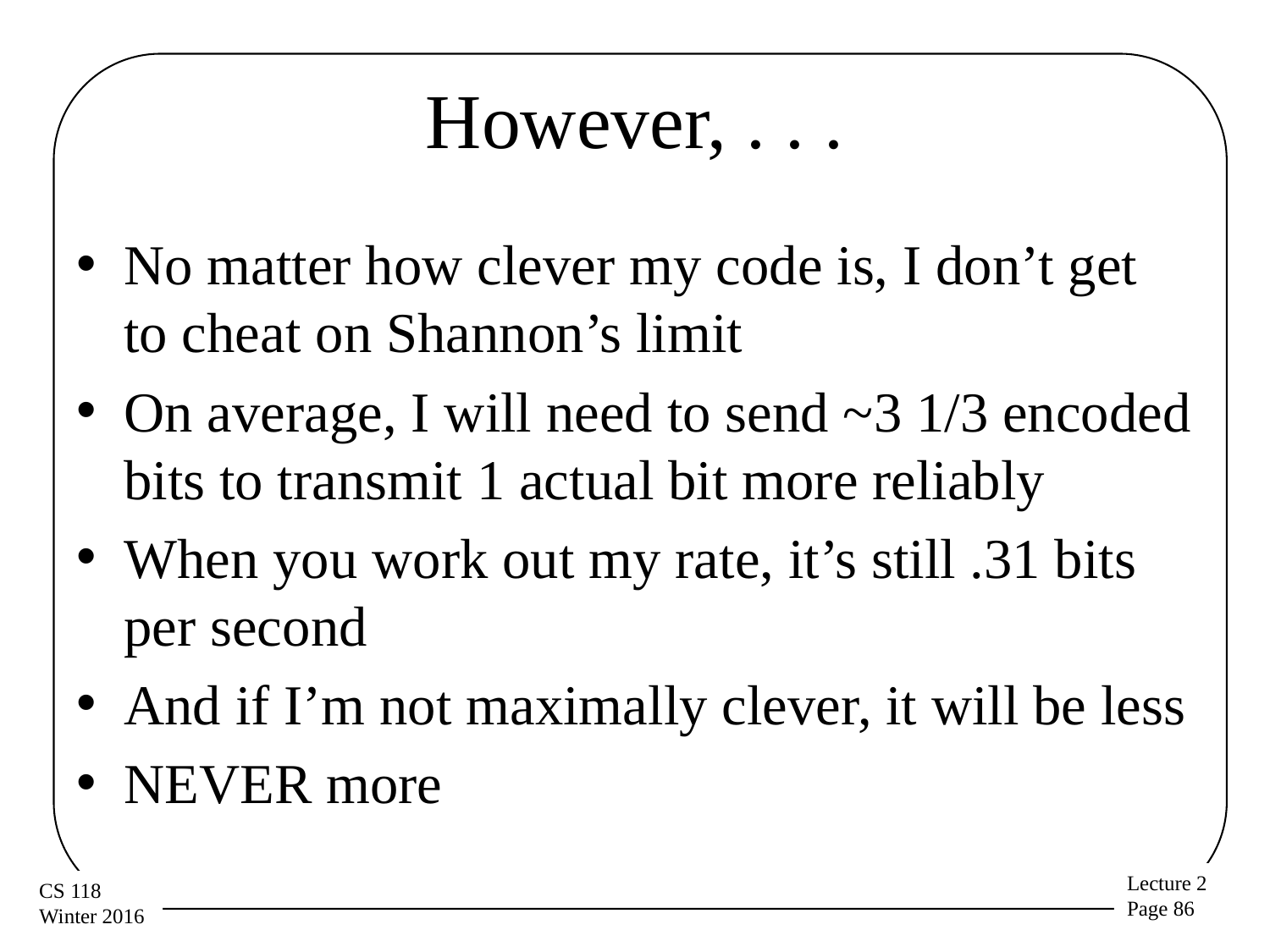

# However, . . .
No matter how clever my code is, I don’t get to cheat on Shannon’s limit
On average, I will need to send ~3 1/3 encoded bits to transmit 1 actual bit more reliably
When you work out my rate, it’s still .31 bits per second
And if I’m not maximally clever, it will be less
NEVER more